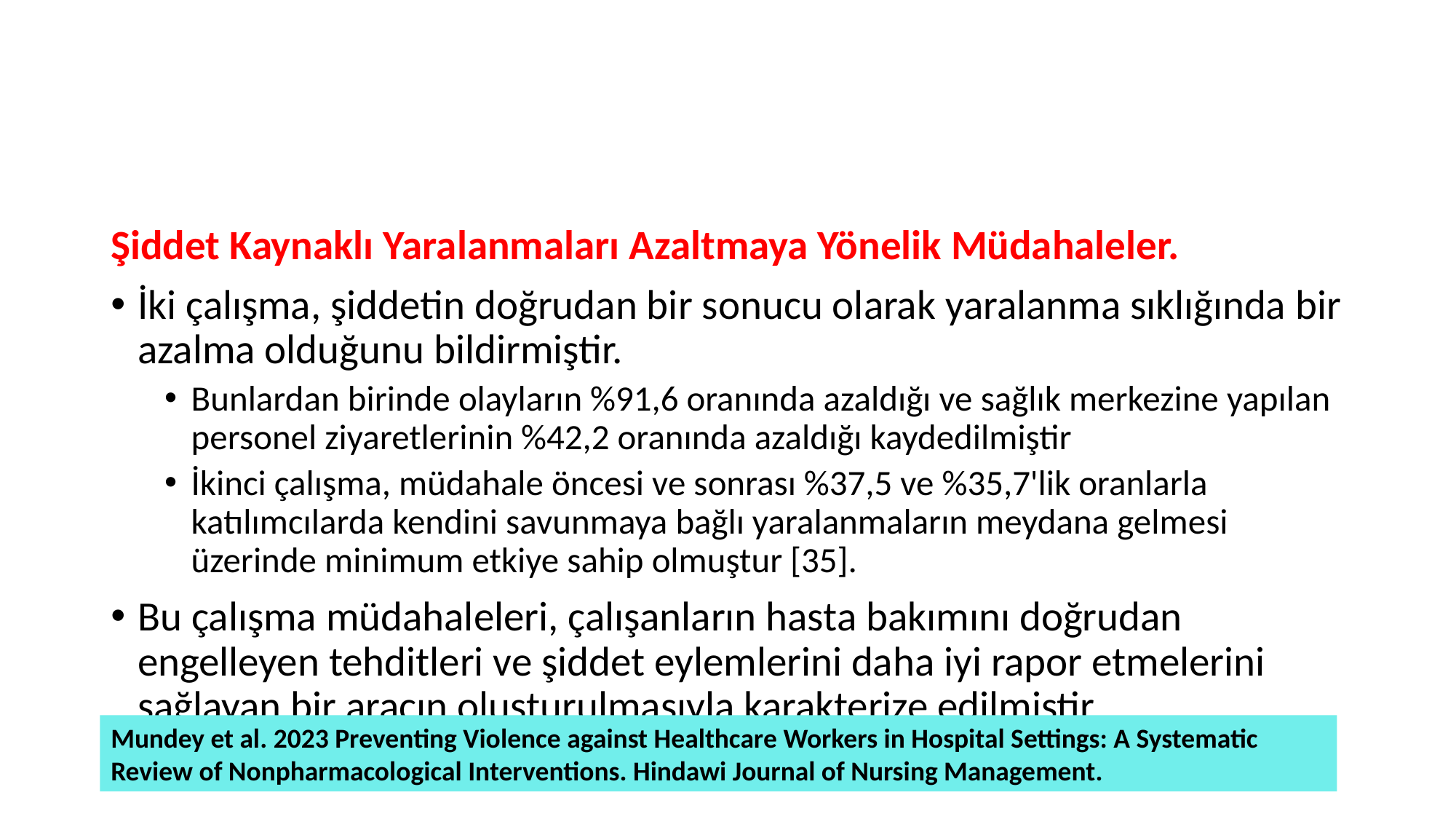

#
Şiddet Kaynaklı Yaralanmaları Azaltmaya Yönelik Müdahaleler.
İki çalışma, şiddetin doğrudan bir sonucu olarak yaralanma sıklığında bir azalma olduğunu bildirmiştir.
Bunlardan birinde olayların %91,6 oranında azaldığı ve sağlık merkezine yapılan personel ziyaretlerinin %42,2 oranında azaldığı kaydedilmiştir
İkinci çalışma, müdahale öncesi ve sonrası %37,5 ve %35,7'lik oranlarla katılımcılarda kendini savunmaya bağlı yaralanmaların meydana gelmesi üzerinde minimum etkiye sahip olmuştur [35].
Bu çalışma müdahaleleri, çalışanların hasta bakımını doğrudan engelleyen tehditleri ve şiddet eylemlerini daha iyi rapor etmelerini sağlayan bir aracın oluşturulmasıyla karakterize edilmiştir
Mundey et al. 2023 Preventing Violence against Healthcare Workers in Hospital Settings: A Systematic Review of Nonpharmacological Interventions. Hindawi Journal of Nursing Management.